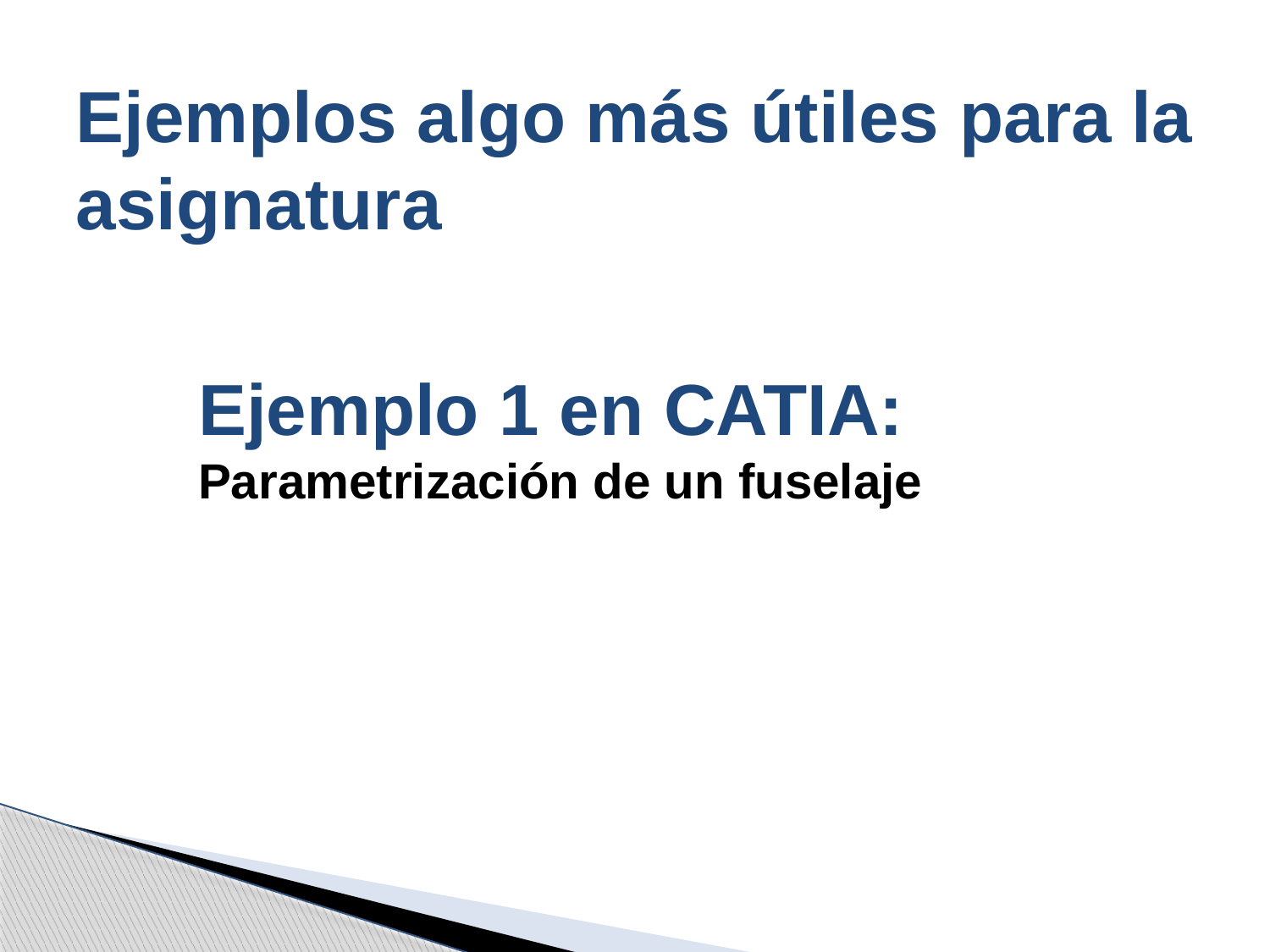

Ejemplos algo más útiles para la asignatura
# Ejemplo 1 en CATIA: Parametrización de un fuselaje